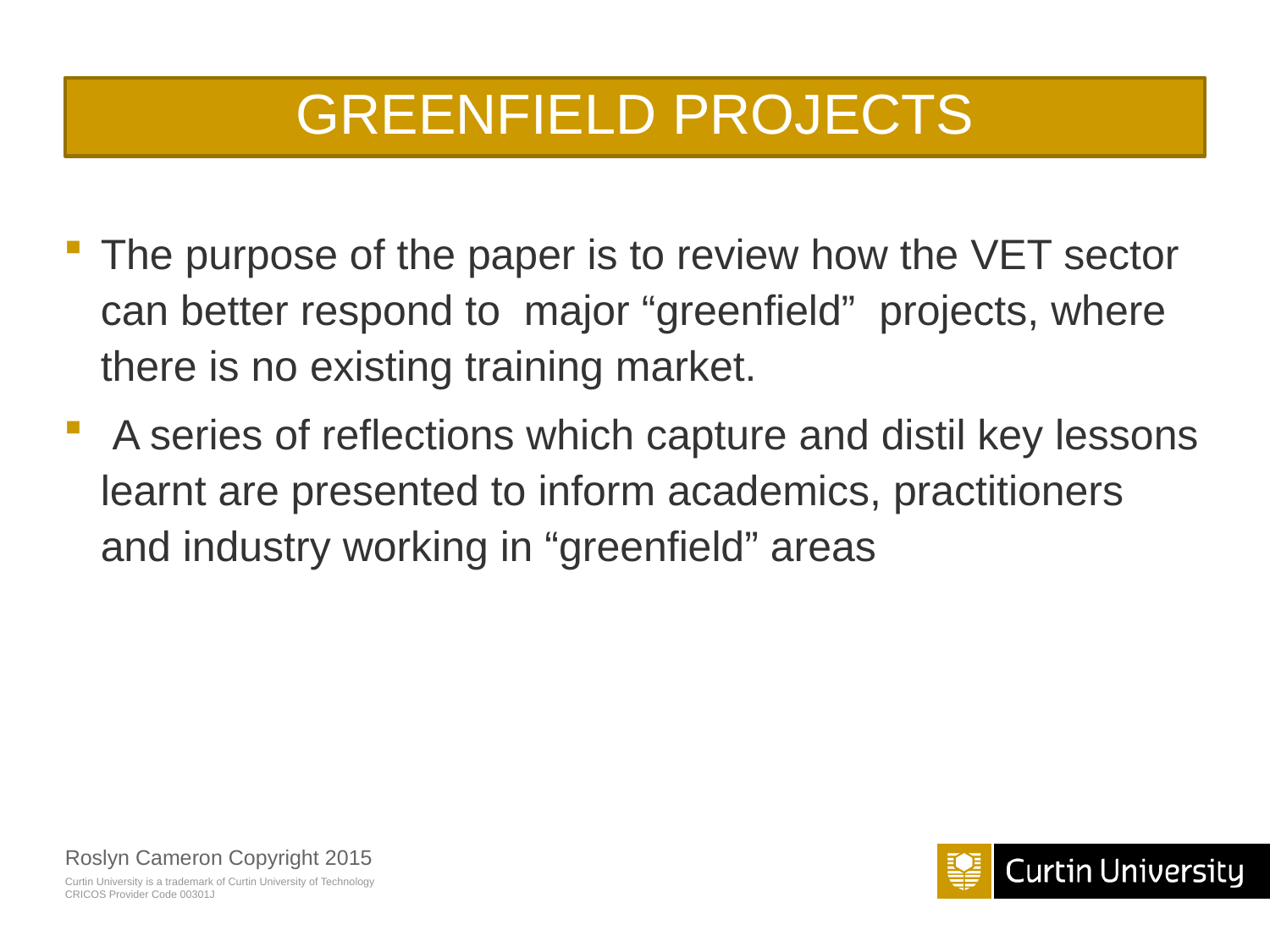

# VET response to greenfield projects
GREENFIELD PROJECTS
The purpose of the paper is to review how the VET sector can better respond to  major “greenfield”  projects, where there is no existing training market.
 A series of reflections which capture and distil key lessons learnt are presented to inform academics, practitioners and industry working in “greenfield” areas
Roslyn Cameron Copyright 2015